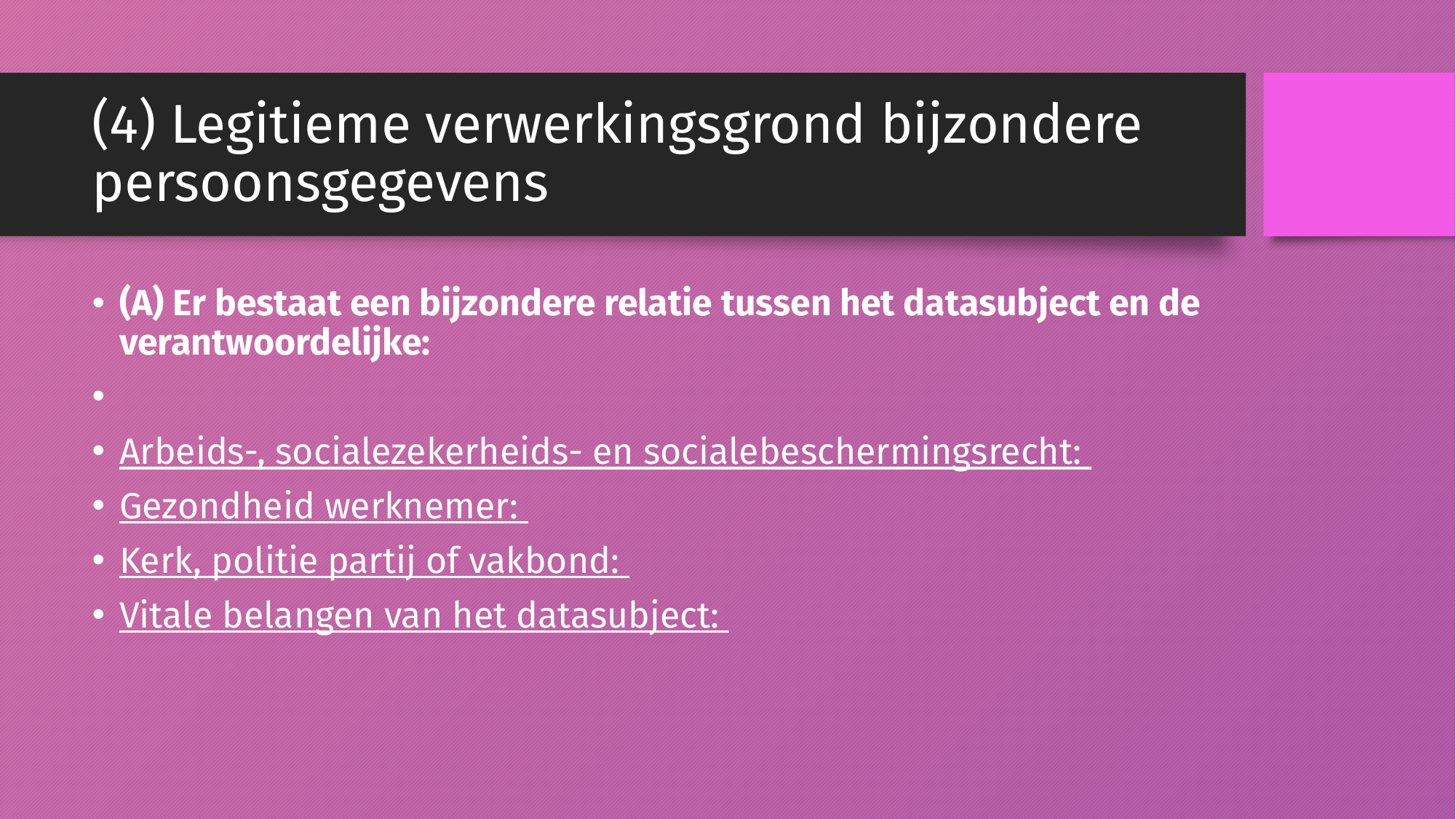

# (4) Legitieme verwerkingsgrond bijzondere persoonsgegevens
(A) Er bestaat een bijzondere relatie tussen het datasubject en de verantwoordelijke:

Arbeids-, socialezekerheids- en socialebeschermingsrecht:
Gezondheid werknemer:
Kerk, politie partij of vakbond:
Vitale belangen van het datasubject: